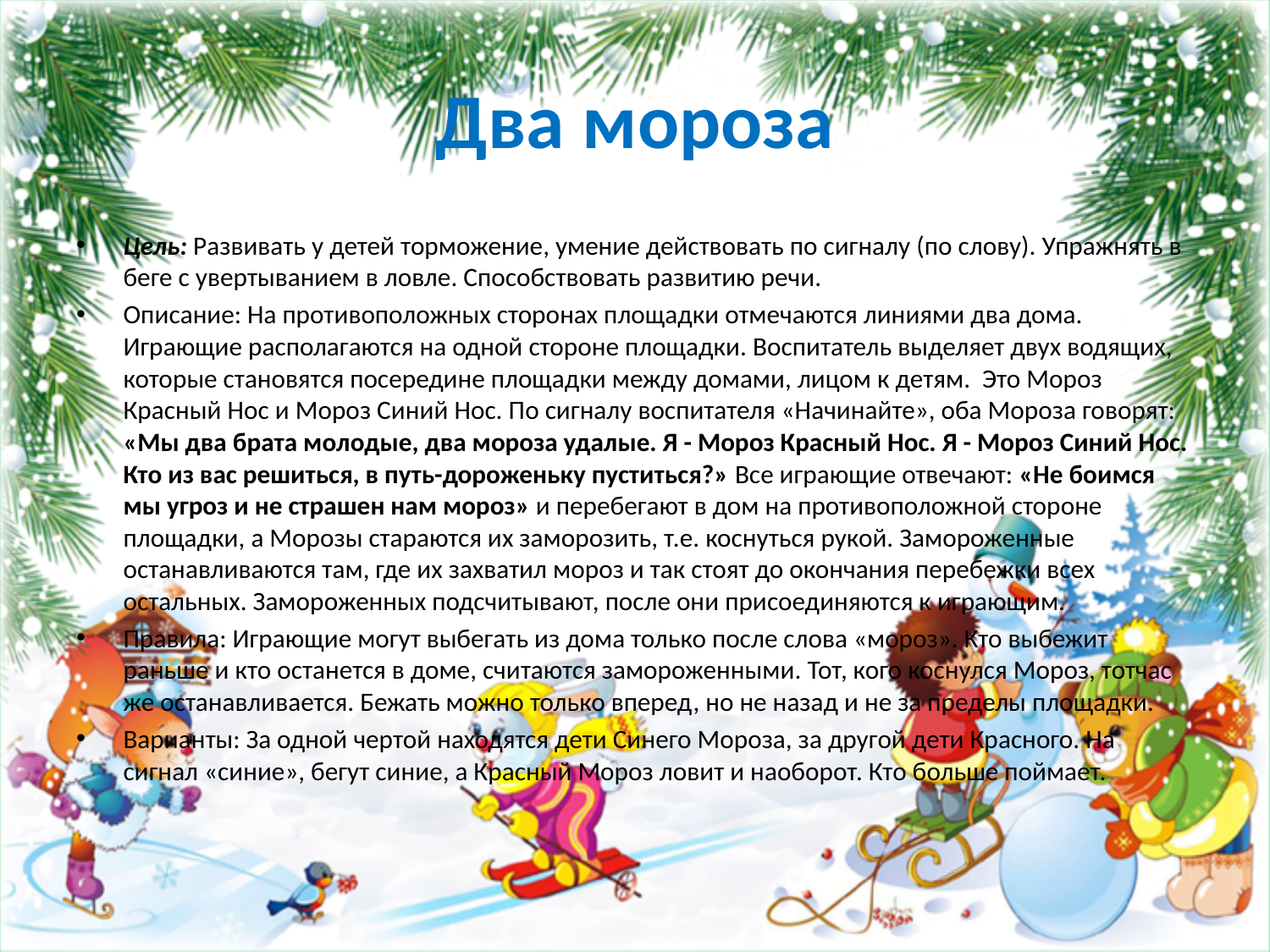

# Два мороза
Цель: Развивать у детей торможение, умение действовать по сигналу (по слову). Упражнять в беге с увертыванием в ловле. Способствовать развитию речи.
Описание: На противоположных сторонах площадки отмечаются линиями два дома. Играющие располагаются на одной стороне площадки. Воспитатель выделяет двух водящих, которые становятся посередине площадки между домами, лицом к детям.  Это Мороз Красный Нос и Мороз Синий Нос. По сигналу воспитателя «Начинайте», оба Мороза говорят: «Мы два брата молодые, два мороза удалые. Я - Мороз Красный Нос. Я - Мороз Синий Нос. Кто из вас решиться, в путь-дороженьку пуститься?» Все играющие отвечают: «Не боимся мы угроз и не страшен нам мороз» и перебегают в дом на противоположной стороне площадки, а Морозы стараются их заморозить, т.е. коснуться рукой. Замороженные останавливаются там, где их захватил мороз и так стоят до окончания перебежки всех остальных. Замороженных подсчитывают, после они присоединяются к играющим.
Правила: Играющие могут выбегать из дома только после слова «мороз». Кто выбежит раньше и кто останется в доме, считаются замороженными. Тот, кого коснулся Мороз, тотчас же останавливается. Бежать можно только вперед, но не назад и не за пределы площадки.
Варианты: За одной чертой находятся дети Синего Мороза, за другой дети Красного. На сигнал «синие», бегут синие, а Красный Мороз ловит и наоборот. Кто больше поймает.